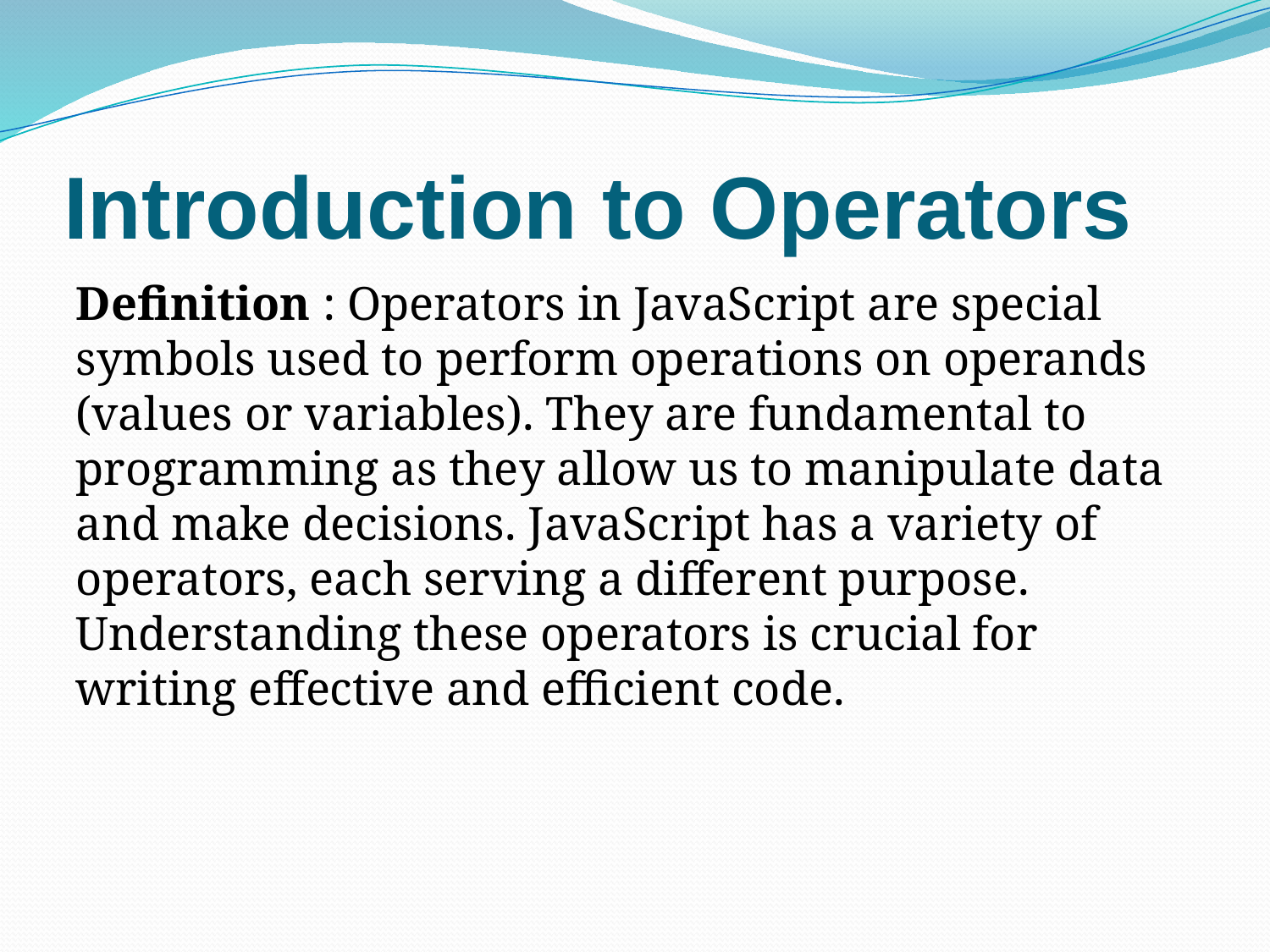

# Introduction to Operators
Definition : Operators in JavaScript are special symbols used to perform operations on operands (values or variables). They are fundamental to programming as they allow us to manipulate data and make decisions. JavaScript has a variety of operators, each serving a different purpose. Understanding these operators is crucial for writing effective and efficient code.